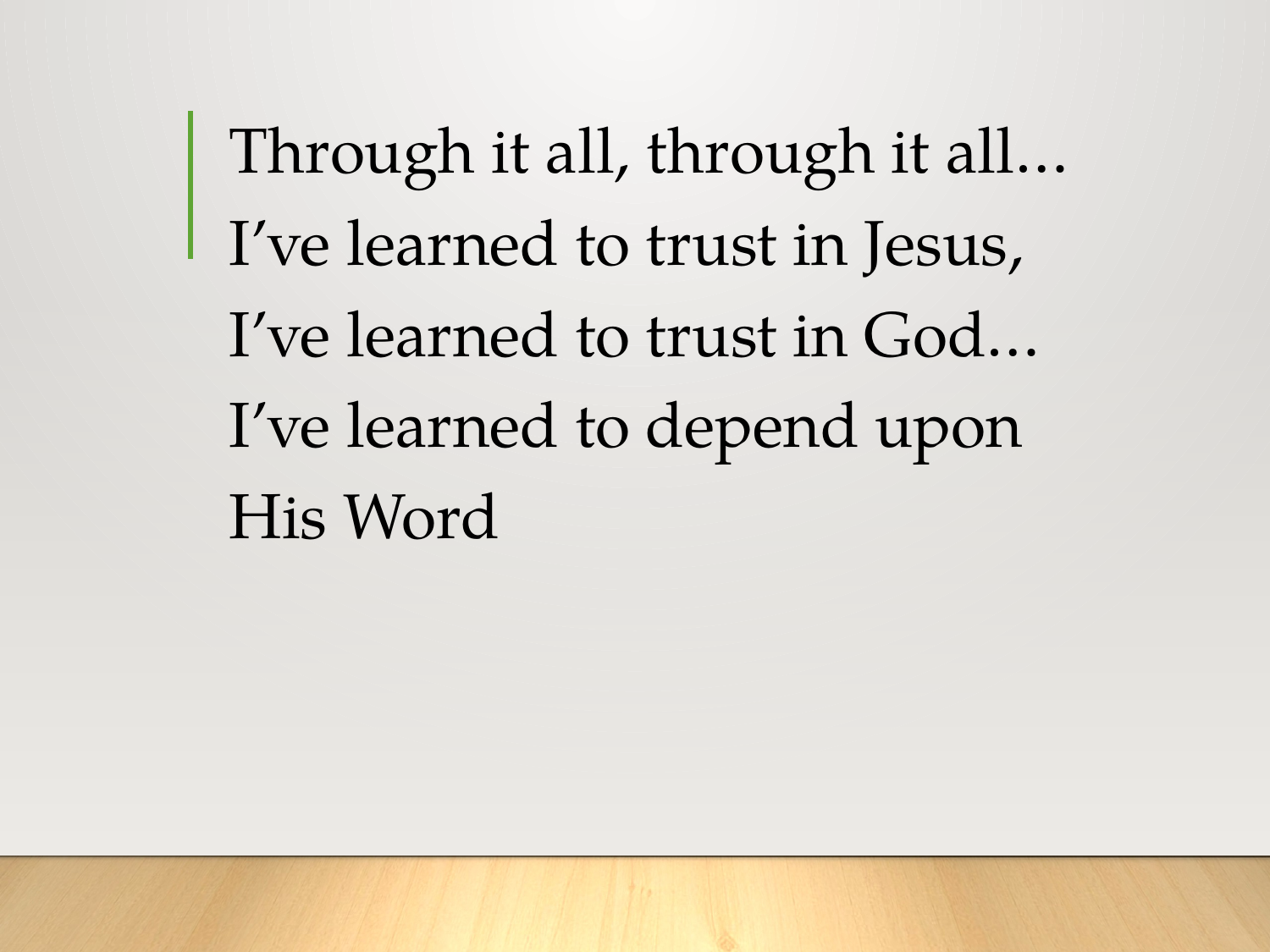

Through it all, through it all…I’ve learned to trust in Jesus, I’ve learned to trust in God… I’ve learned to depend upon His Word